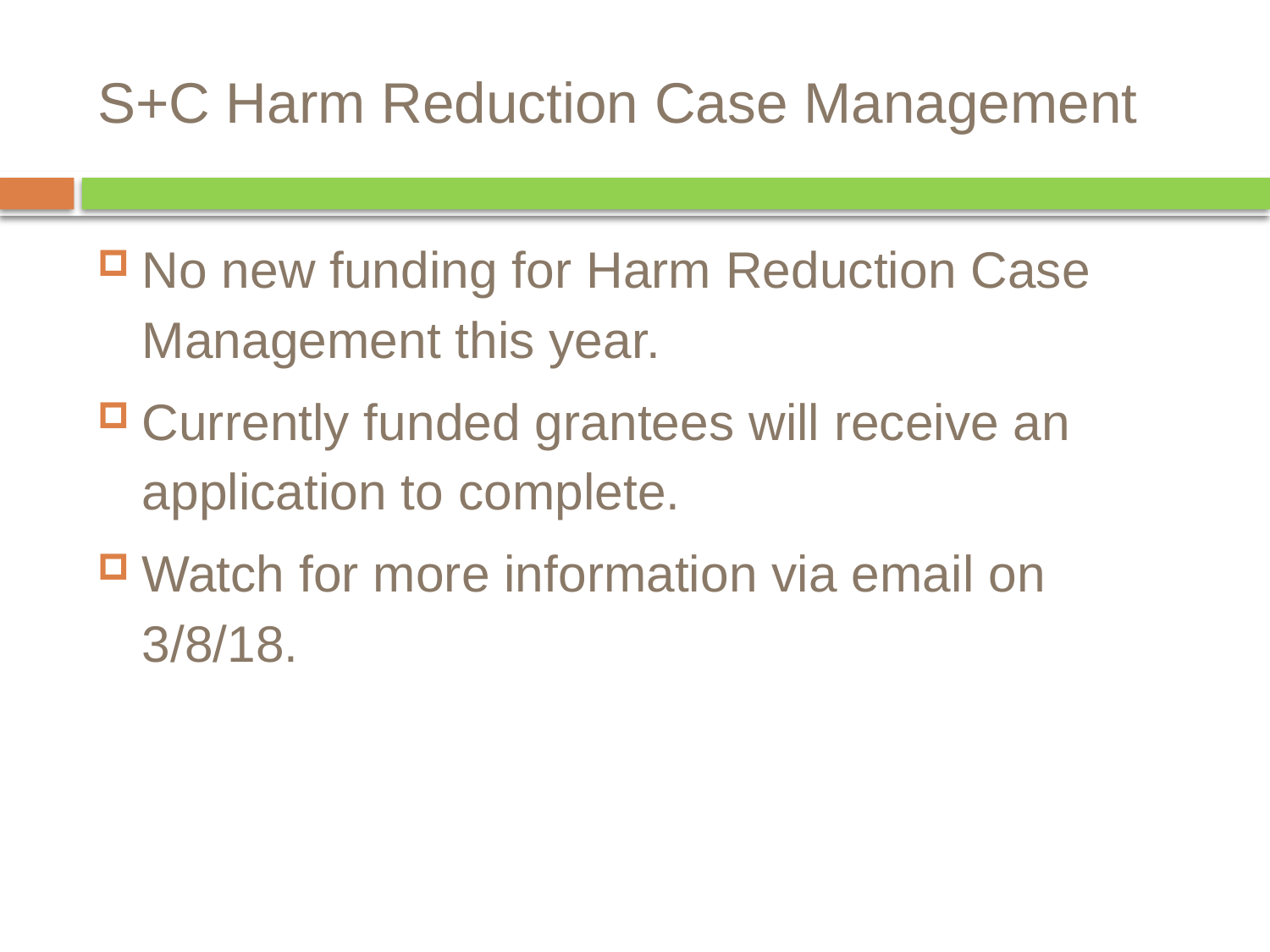

# S+C Harm Reduction Case Management
No new funding for Harm Reduction Case Management this year.
Currently funded grantees will receive an application to complete.
Watch for more information via email on 3/8/18.